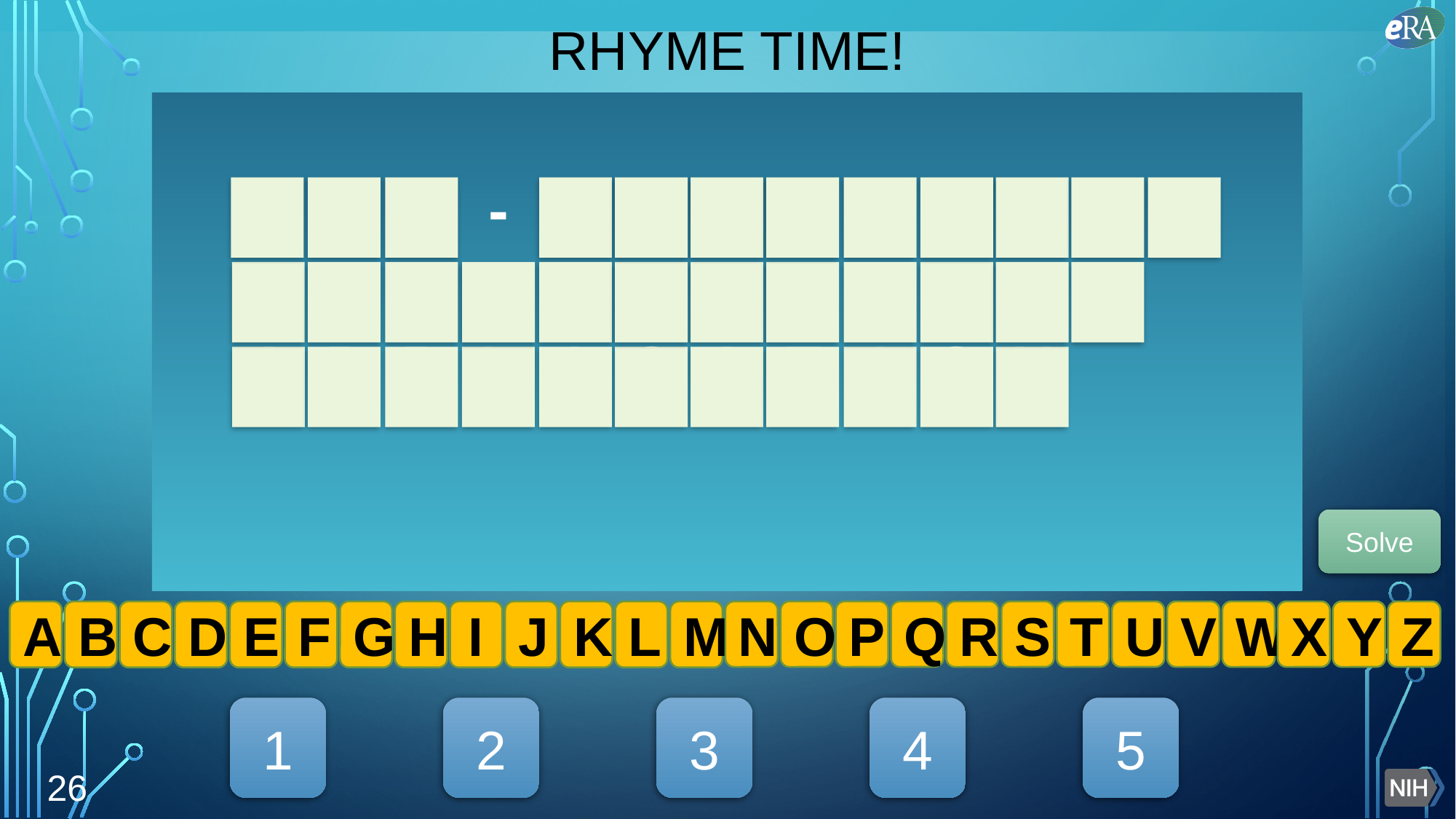

# Rhyme Time!

|  |  |  |  |  |  |  |  |  |  |  |  |  |  |  |
| --- | --- | --- | --- | --- | --- | --- | --- | --- | --- | --- | --- | --- | --- | --- |
|  | N | O | N | - | C | O | M | P | E | T | I | N | G |  |
|  | C | O | N | T | I | N | U | A | T | I | O | N |  |  |
|  | A | P | P | L | I | C | A | T | I | O | N |  |  |  |
|  |  |  |  |  |  |  |  |  |  |  |  |  |  |  |
|  |  |  |  |  |  |  |  |  |  |  |  |  |  |  |

Solve
A
B
C
D
E
F
G
H
I
J
K
L
M
N
O
P
Q
R
S
T
U
V
W
X
Y
Z
1
2
3
4
5
26